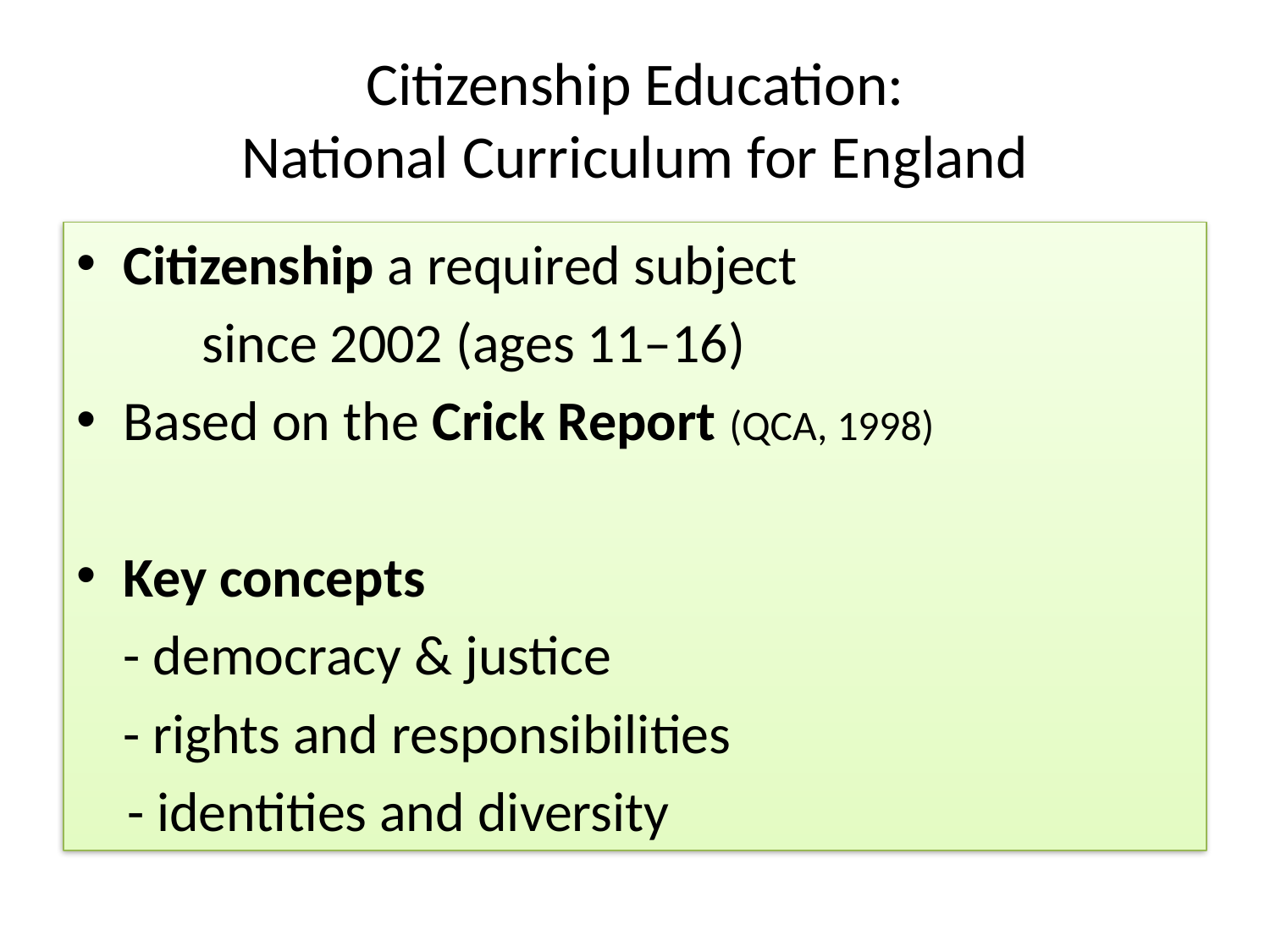

# Citizenship Education: National Curriculum for England
Citizenship a required subject
		since 2002 (ages 11–16)
Based on the Crick Report (QCA, 1998)

Key concepts
	- democracy & justice
	- rights and responsibilities
    - identities and diversity